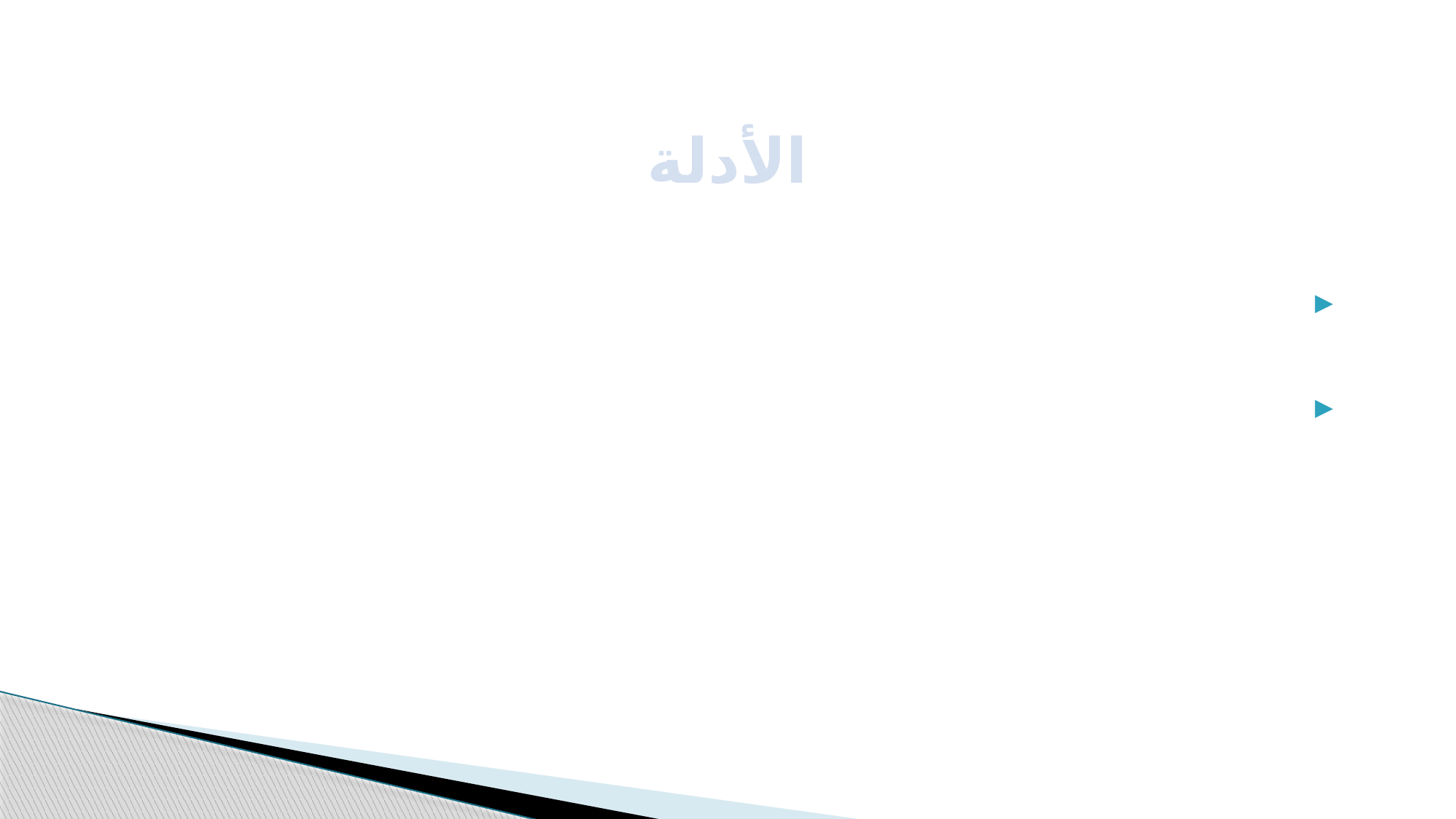

# الأدلة
1- أن هذه إجارة الأجر فيها معدوم أو مجهول فلا تصح...
وأجيب بأن هذا قياس في مقابلة النص فلا يصح.